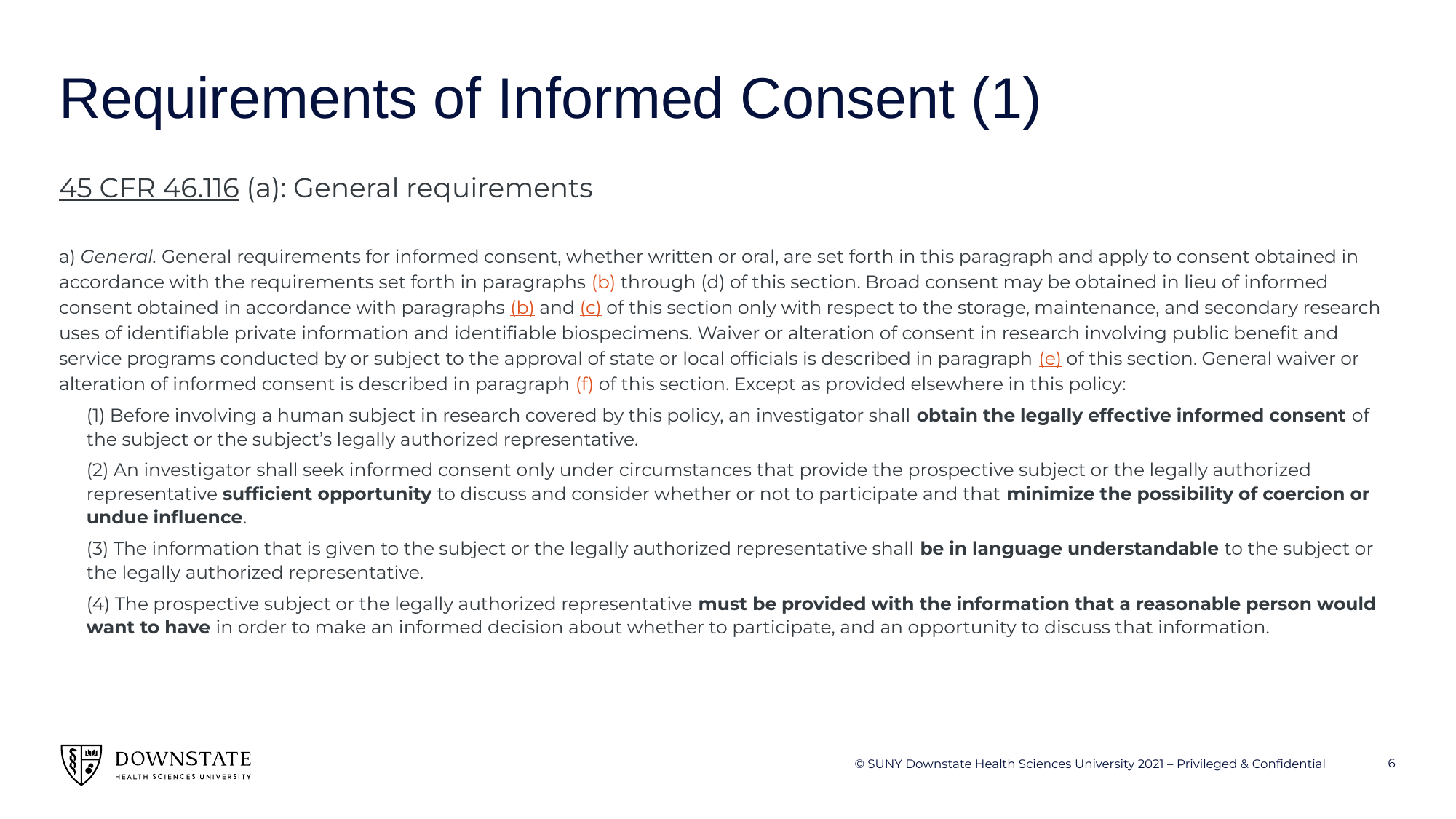

# Requirements of Informed Consent (1)
45 CFR 46.116 (a): General requirements
a) General. General requirements for informed consent, whether written or oral, are set forth in this paragraph and apply to consent obtained in accordance with the requirements set forth in paragraphs (b) through (d) of this section. Broad consent may be obtained in lieu of informed consent obtained in accordance with paragraphs (b) and (c) of this section only with respect to the storage, maintenance, and secondary research uses of identifiable private information and identifiable biospecimens. Waiver or alteration of consent in research involving public benefit and service programs conducted by or subject to the approval of state or local officials is described in paragraph (e) of this section. General waiver or alteration of informed consent is described in paragraph (f) of this section. Except as provided elsewhere in this policy:
(1) Before involving a human subject in research covered by this policy, an investigator shall obtain the legally effective informed consent of the subject or the subject’s legally authorized representative.
(2) An investigator shall seek informed consent only under circumstances that provide the prospective subject or the legally authorized representative sufficient opportunity to discuss and consider whether or not to participate and that minimize the possibility of coercion or undue influence.
(3) The information that is given to the subject or the legally authorized representative shall be in language understandable to the subject or the legally authorized representative.
(4) The prospective subject or the legally authorized representative must be provided with the information that a reasonable person would want to have in order to make an informed decision about whether to participate, and an opportunity to discuss that information.

6
© SUNY Downstate Health Sciences University 2021 – Privileged & Confidential